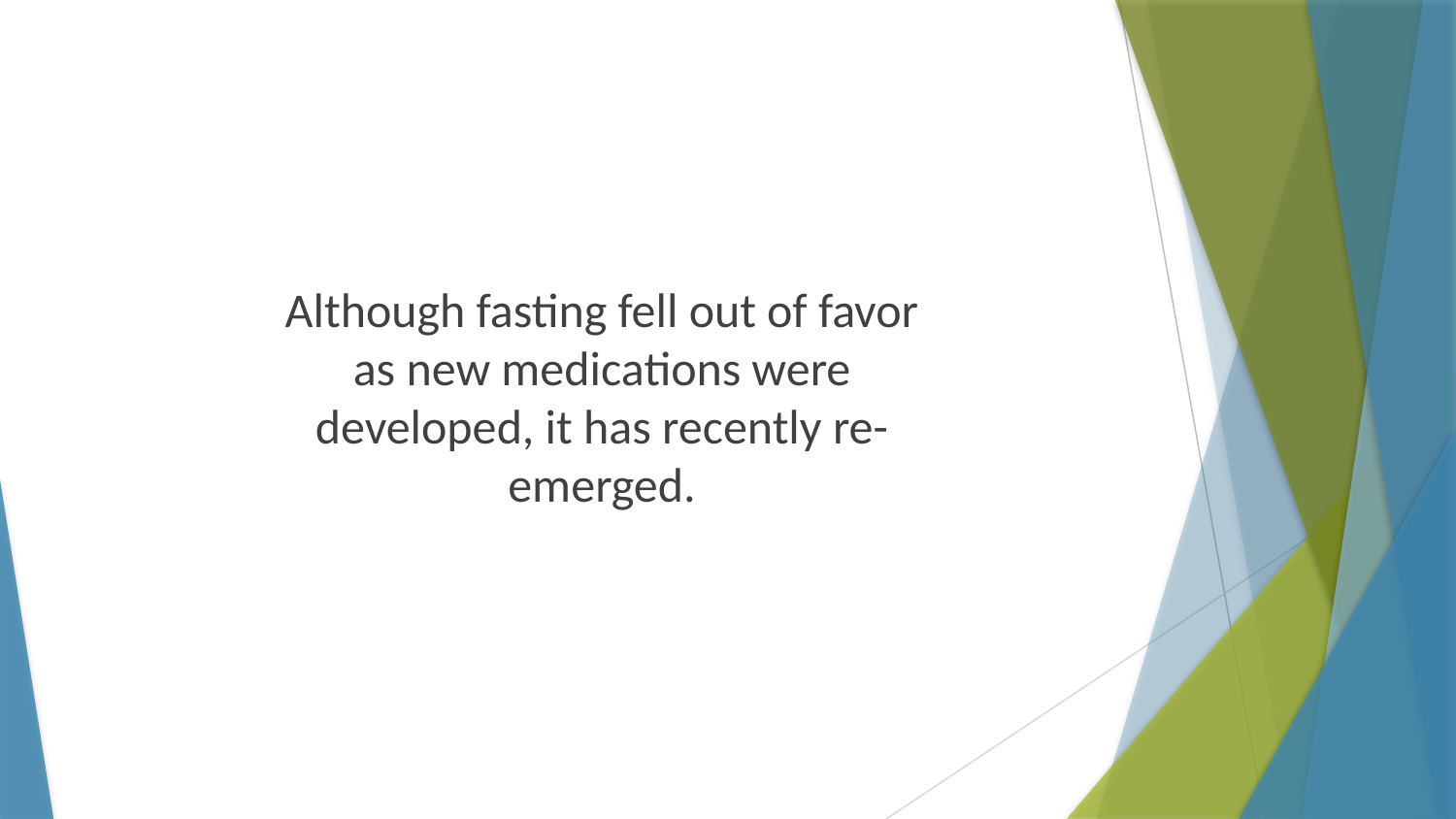

Although fasting fell out of favor as new medications were developed, it has recently re-emerged.